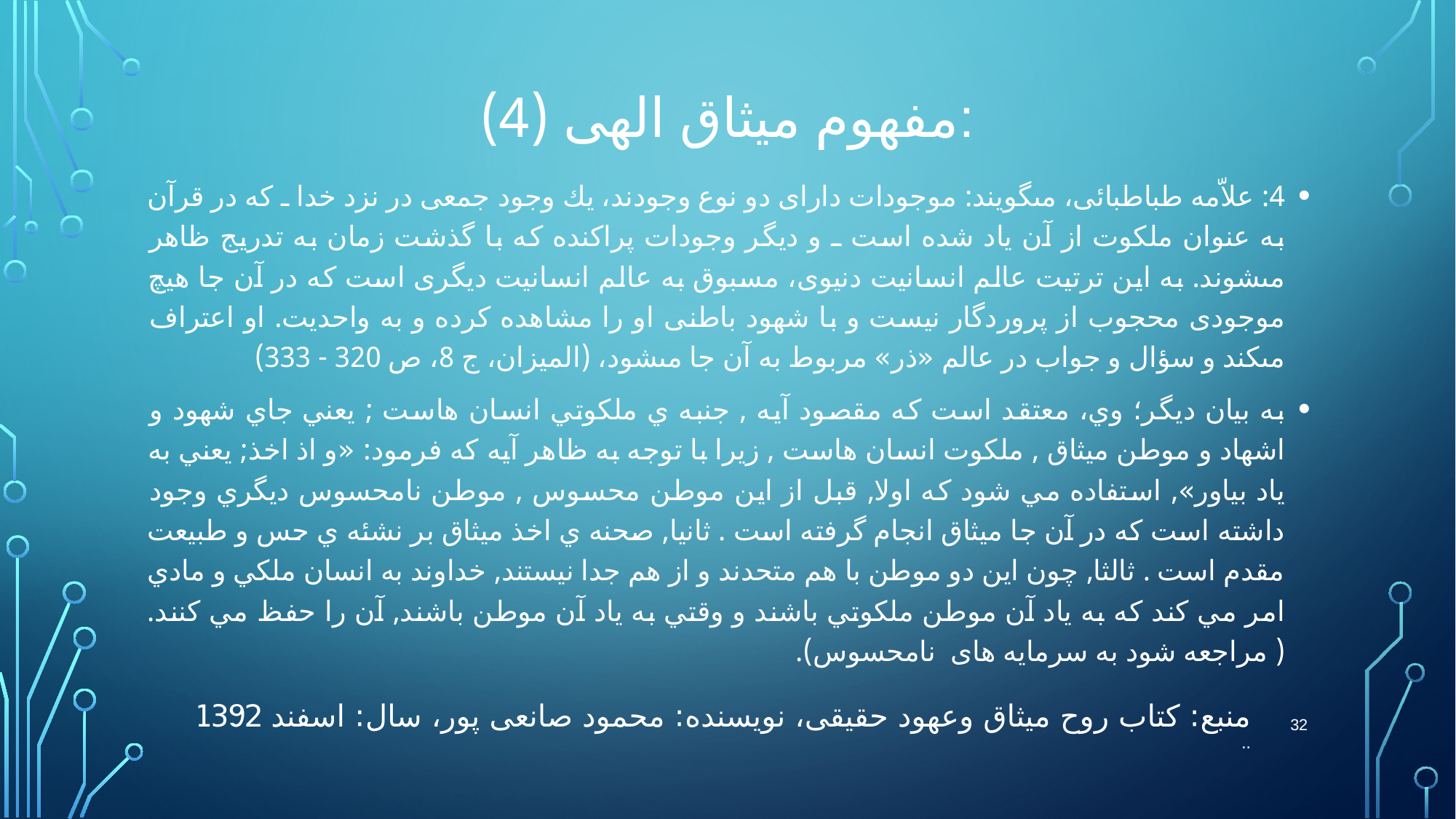

# مفهوم میثاق الهى (4):
4: علاّمه طباطبائى، مى‏گويند: موجودات داراى دو نوع وجودند، يك وجود جمعى در نزد خدا ـ كه در قرآن به عنوان ملكوت از آن ياد شده است ـ و ديگر وجودات پراكنده كه با گذشت زمان به تدريج ظاهر مى‏شوند. به اين ترتيت عالم انسانيت دنيوى، مسبوق به عالم انسانيت ديگرى است كه در آن جا هيچ موجودى محجوب از پروردگار نيست و با شهود باطنى او را مشاهده كرده و به واحديت. او اعتراف مى‏كند و سؤال و جواب در عالم «ذر» مربوط به آن جا مى‏شود، (الميزان، ج 8، ص 320 - 333)
به بيان ديگر؛ وي، معتقد است كه مقصود آيه , جنبه ي ملكوتي انسان هاست ; يعني جاي شهود و اشهاد و موطن ميثاق , ملكوت انسان هاست , زيرا با توجه به ظاهر آيه كه فرمود: «و اذ اخذ; يعني به ياد بياور», استفاده مي شود كه اولا, قبل از اين موطن محسوس , موطن نامحسوس ديگري وجود داشته است كه در آن جا ميثاق انجام گرفته است . ثانيا, صحنه ي اخذ ميثاق بر نشئه ي حس و طبيعت مقدم است . ثالثا, چون اين دو موطن با هم متحدند و از هم جدا نيستند, خداوند به انسان ملكي و مادي امر مي كند كه به ياد آن موطن ملكوتي باشند و وقتي به ياد آن موطن باشند, آن را حفظ مي كنند.( مراجعه شود به سرمایه های  نامحسوس).
32
منبع: کتاب روح میثاق وعهود حقیقی، نویسنده: محمود صانعی پور، سال: اسفند 1392
..